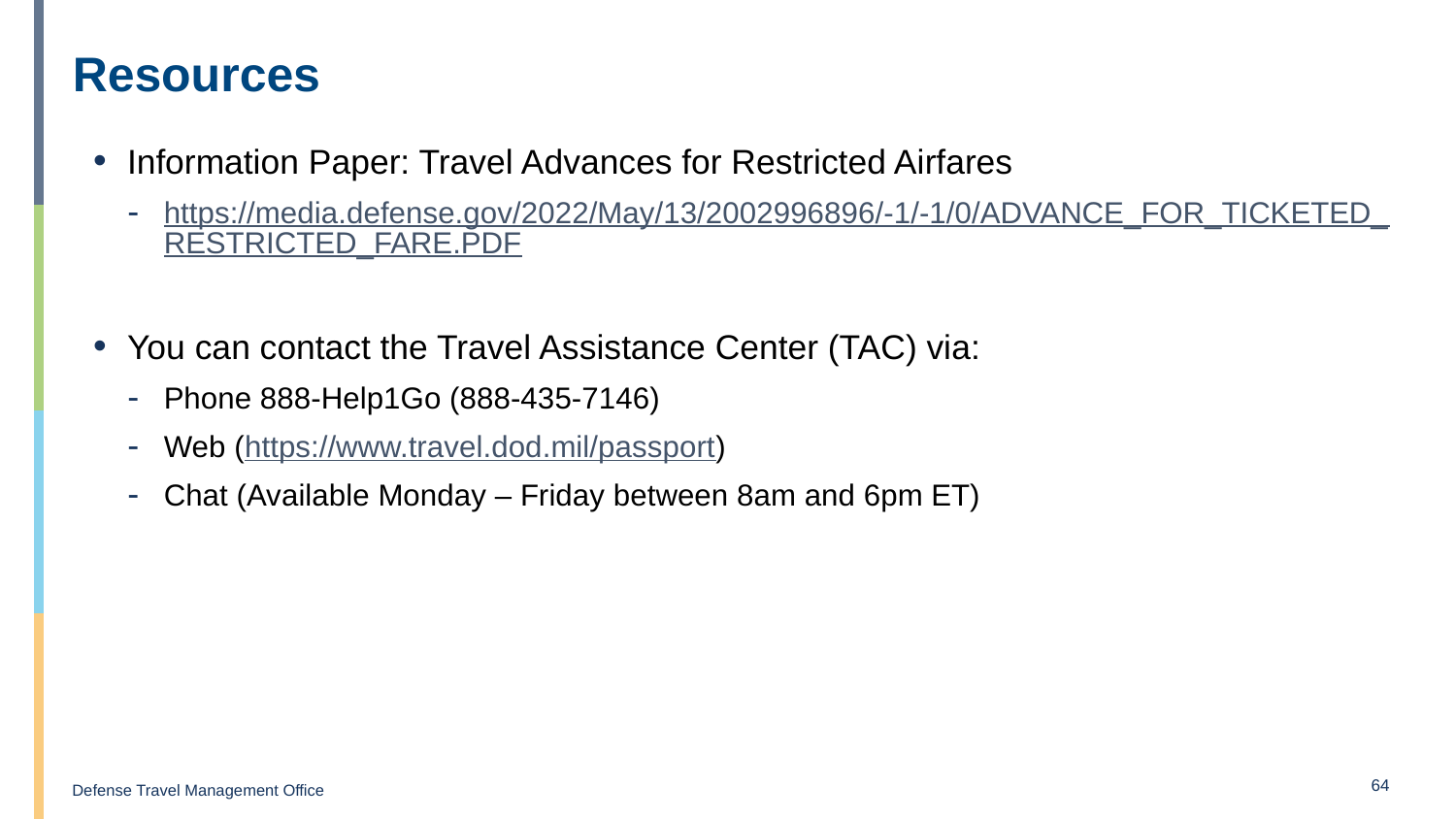

# Resources
Information Paper: Travel Advances for Restricted Airfares
https://media.defense.gov/2022/May/13/2002996896/-1/-1/0/ADVANCE_FOR_TICKETED_RESTRICTED_FARE.PDF

You can contact the Travel Assistance Center (TAC) via:
Phone 888-Help1Go (888-435-7146)
Web (https://www.travel.dod.mil/passport)
Chat (Available Monday – Friday between 8am and 6pm ET)
64